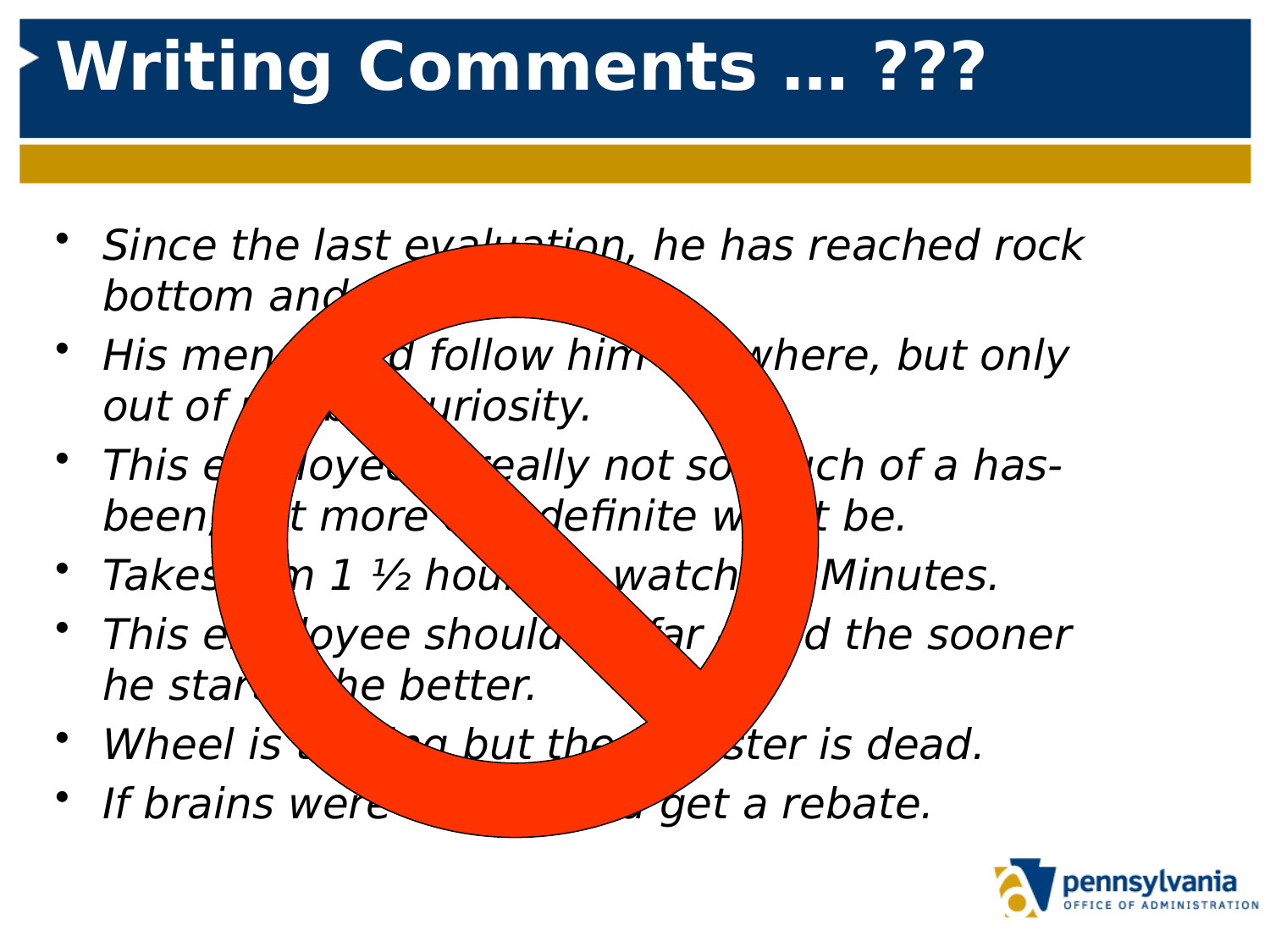

# Writing Comments … ???
Since the last evaluation, he has reached rock bottom and started to dig.
His men would follow him anywhere, but only out of morbid curiosity.
This employee is really not so much of a has-been, but more of a definite won’t be.
Takes him 1 ½ hours to watch 60 Minutes.
This employee should go far – and the sooner he starts, the better.
Wheel is turning but the hamster is dead.
If brains were taxed, he’d get a rebate.